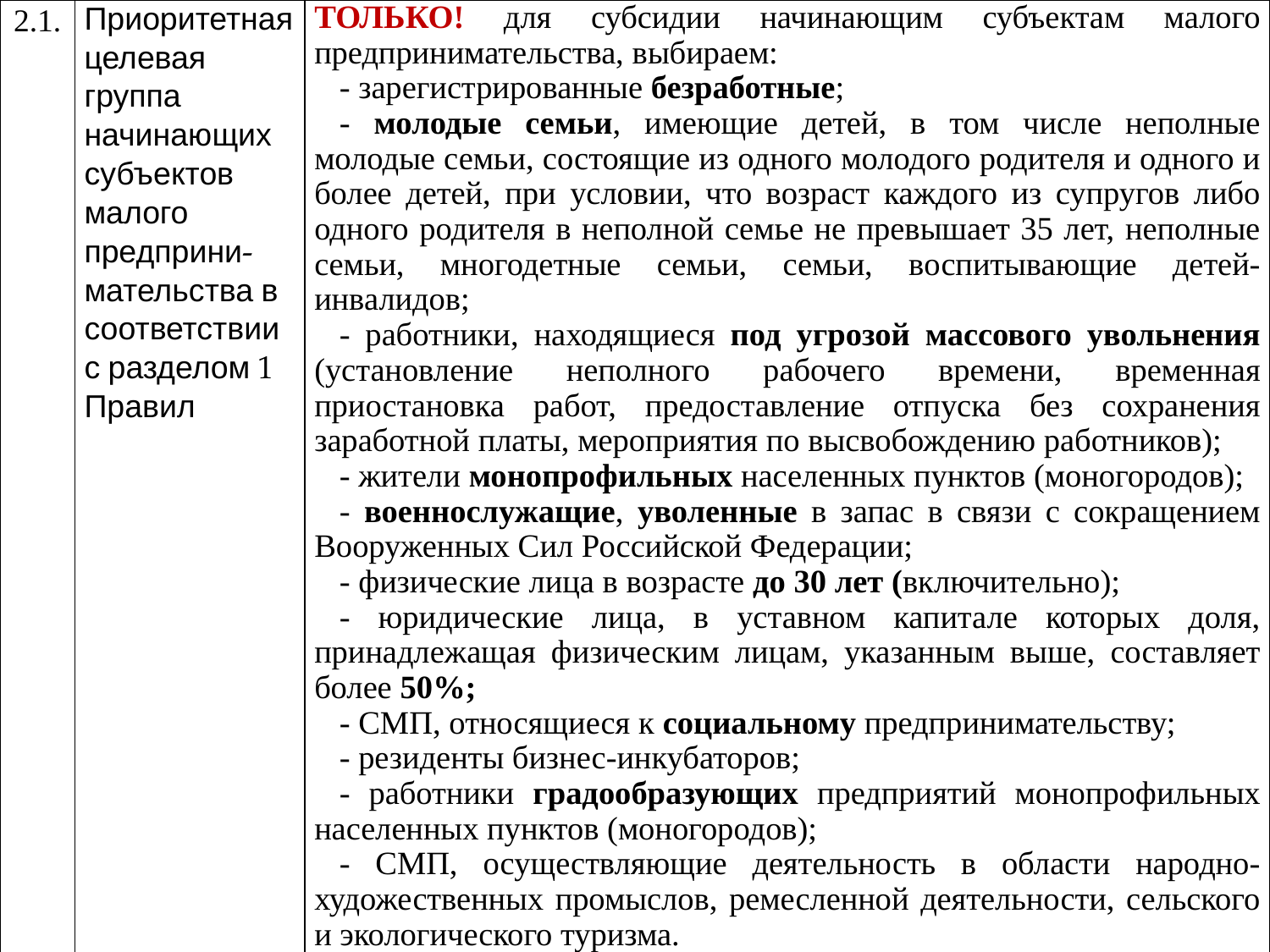

| 2.1. | Приоритетная целевая группа начинающих субъектов малого предприни-мательства в соответствии с разделом 1 Правил | ТОЛЬКО! для субсидии начинающим субъектам малого предпринимательства, выбираем: - зарегистрированные безработные; - молодые семьи, имеющие детей, в том числе неполные молодые семьи, состоящие из одного молодого родителя и одного и более детей, при условии, что возраст каждого из супругов либо одного родителя в неполной семье не превышает 35 лет, неполные семьи, многодетные семьи, семьи, воспитывающие детей-инвалидов; - работники, находящиеся под угрозой массового увольнения (установление неполного рабочего времени, временная приостановка работ, предоставление отпуска без сохранения заработной платы, мероприятия по высвобождению работников); - жители монопрофильных населенных пунктов (моногородов); - военнослужащие, уволенные в запас в связи с сокращением Вооруженных Сил Российской Федерации; - физические лица в возрасте до 30 лет (включительно); - юридические лица, в уставном капитале которых доля, принадлежащая физическим лицам, указанным выше, составляет более 50%; - СМП, относящиеся к социальному предпринимательству; - резиденты бизнес-инкубаторов; - работники градообразующих предприятий монопрофильных населенных пунктов (моногородов); - СМП, осуществляющие деятельность в области народно-художественных промыслов, ремесленной деятельности, сельского и экологического туризма. |
| --- | --- | --- |
#